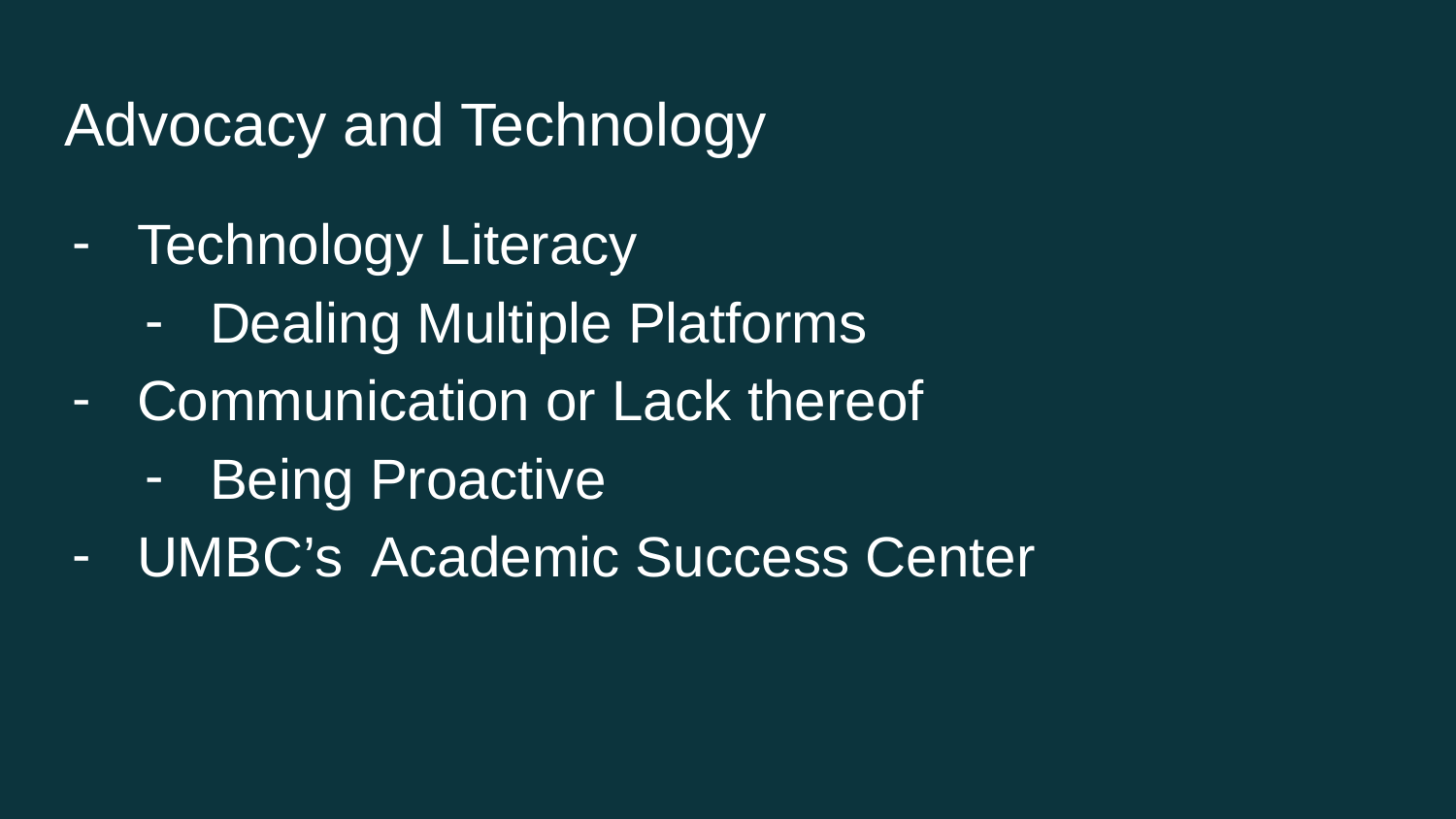

# Advocacy and Technology
Technology Literacy
Dealing Multiple Platforms
Communication or Lack thereof
Being Proactive
UMBC’s  Academic Success Center